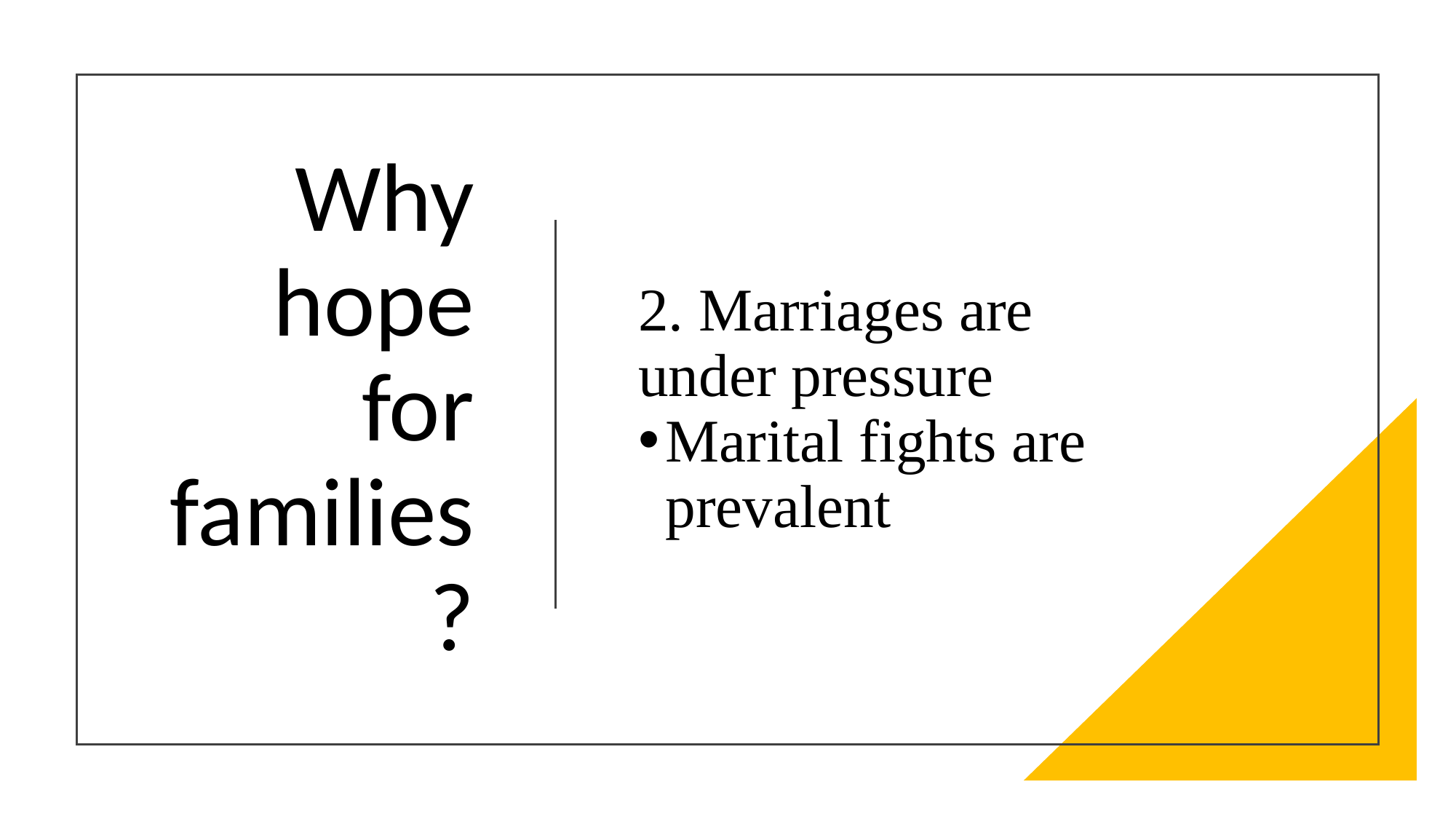

# Why hope for families?
2. Marriages are under pressure
Marital fights are prevalent